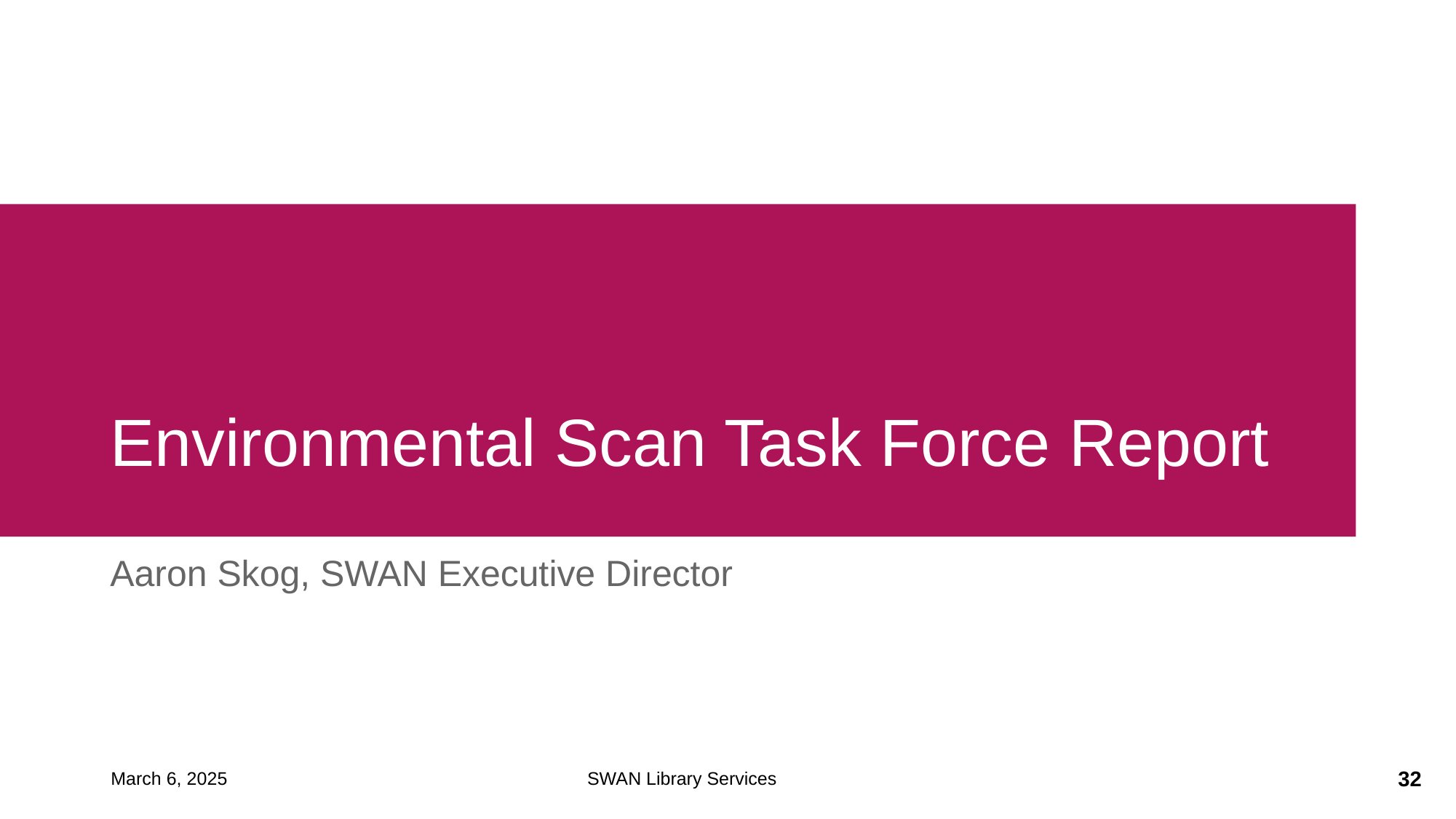

# Environmental Scan Task Force Report
Aaron Skog, SWAN Executive Director
March 6, 2025
32
SWAN Library Services